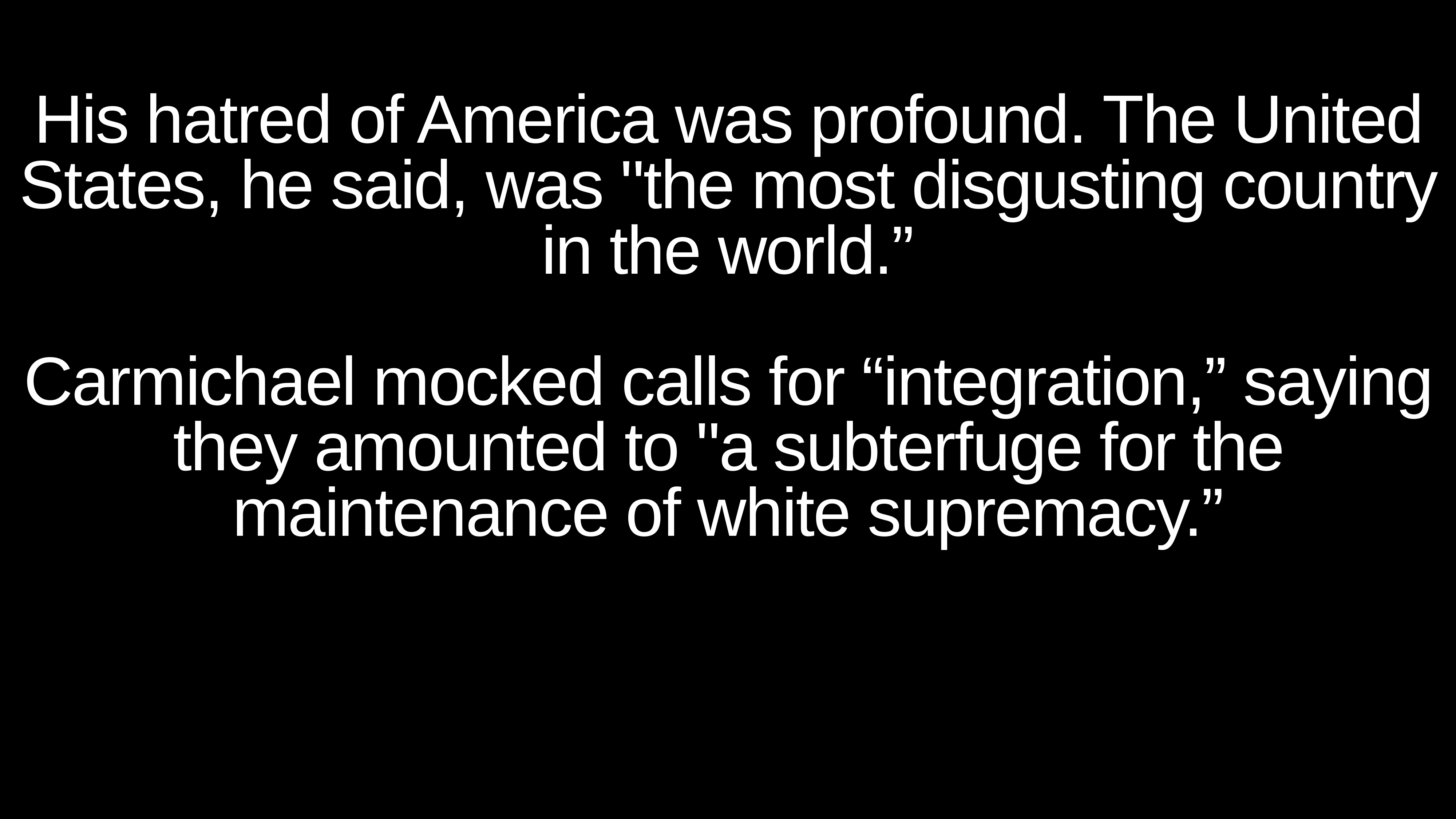

# His hatred of America was profound. The United States, he said, was "the most disgusting country in the world.”
Carmichael mocked calls for “integration,” saying they amounted to "a subterfuge for the maintenance of white supremacy.”